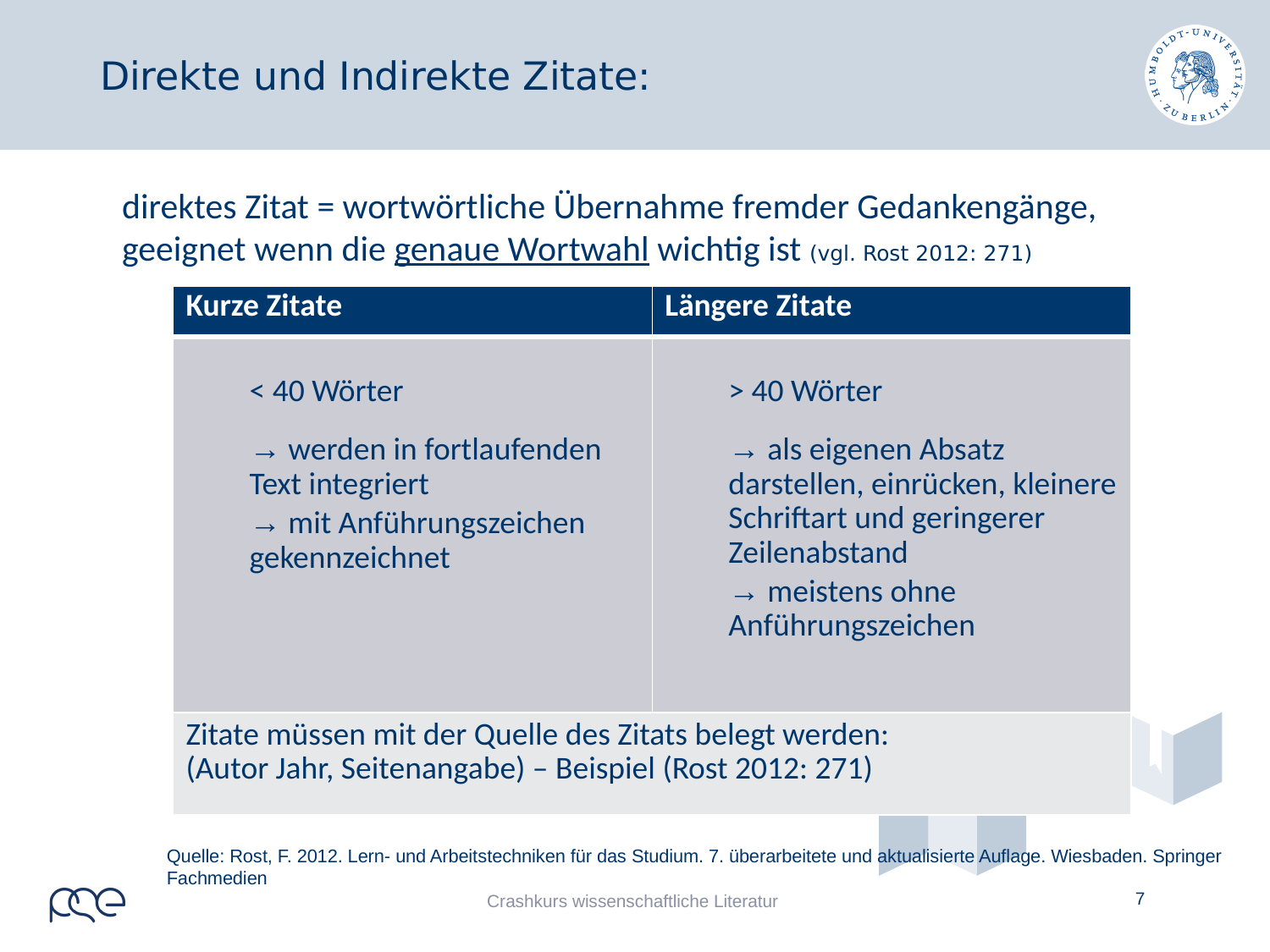

# Direkte und Indirekte Zitate:
direktes Zitat = wortwörtliche Übernahme fremder Gedankengänge,
geeignet wenn die genaue Wortwahl wichtig ist (vgl. Rost 2012: 271)

| Kurze Zitate | Längere Zitate |
| --- | --- |
| < 40 Wörter → werden in fortlaufenden Text integriert → mit Anführungszeichen gekennzeichnet | > 40 Wörter → als eigenen Absatz darstellen, einrücken, kleinere Schriftart und geringerer Zeilenabstand → meistens ohne Anführungszeichen |
| Zitate müssen mit der Quelle des Zitats belegt werden: (Autor Jahr, Seitenangabe) – Beispiel (Rost 2012: 271) |  |
Quelle: Rost, F. 2012. Lern- und Arbeitstechniken für das Studium. 7. überarbeitete und aktualisierte Auflage. Wiesbaden. Springer Fachmedien
Crashkurs wissenschaftliche Literatur
7